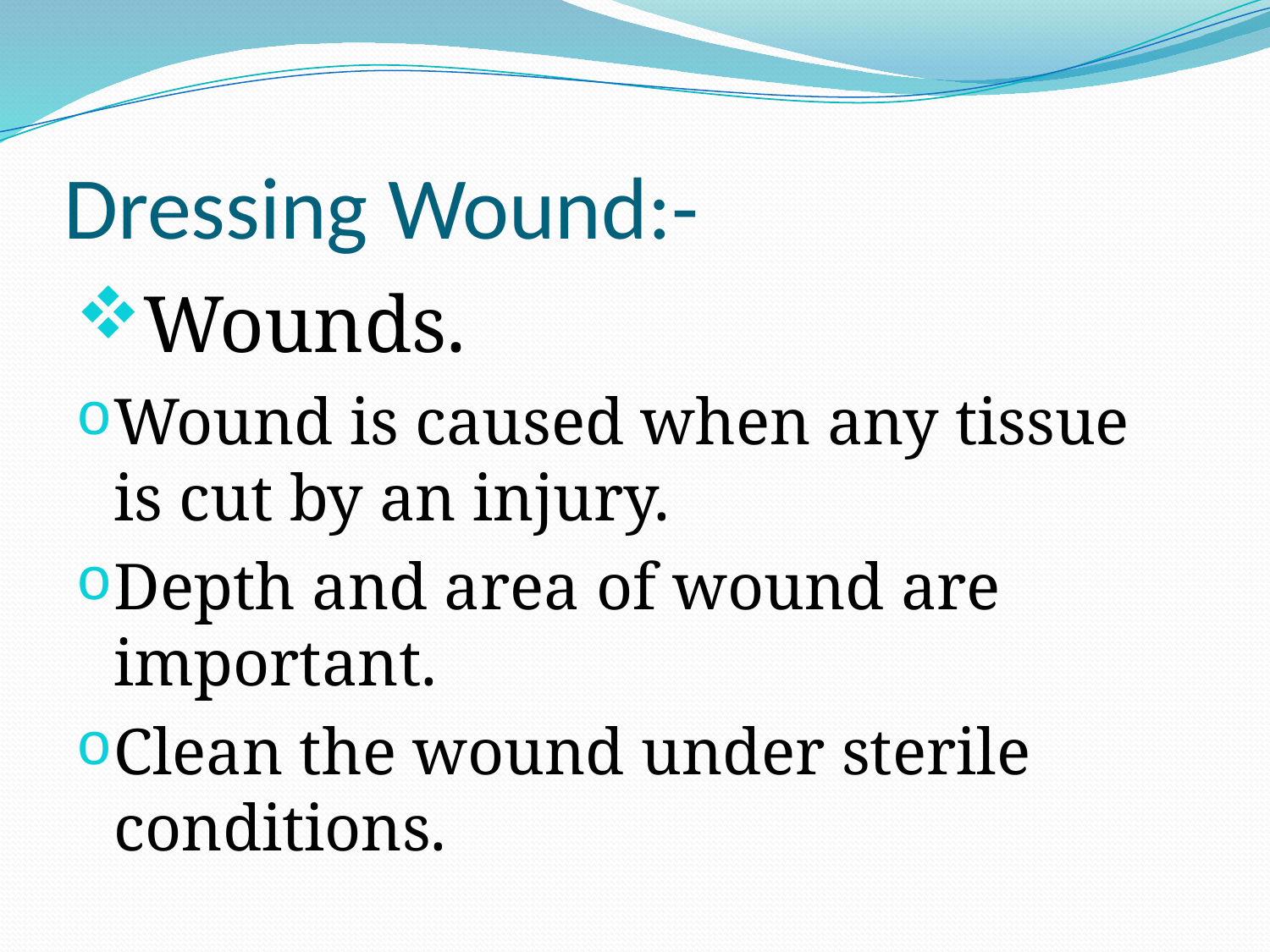

# Dressing Wound:-
Wounds.
Wound is caused when any tissue is cut by an injury.
Depth and area of wound are important.
Clean the wound under sterile conditions.